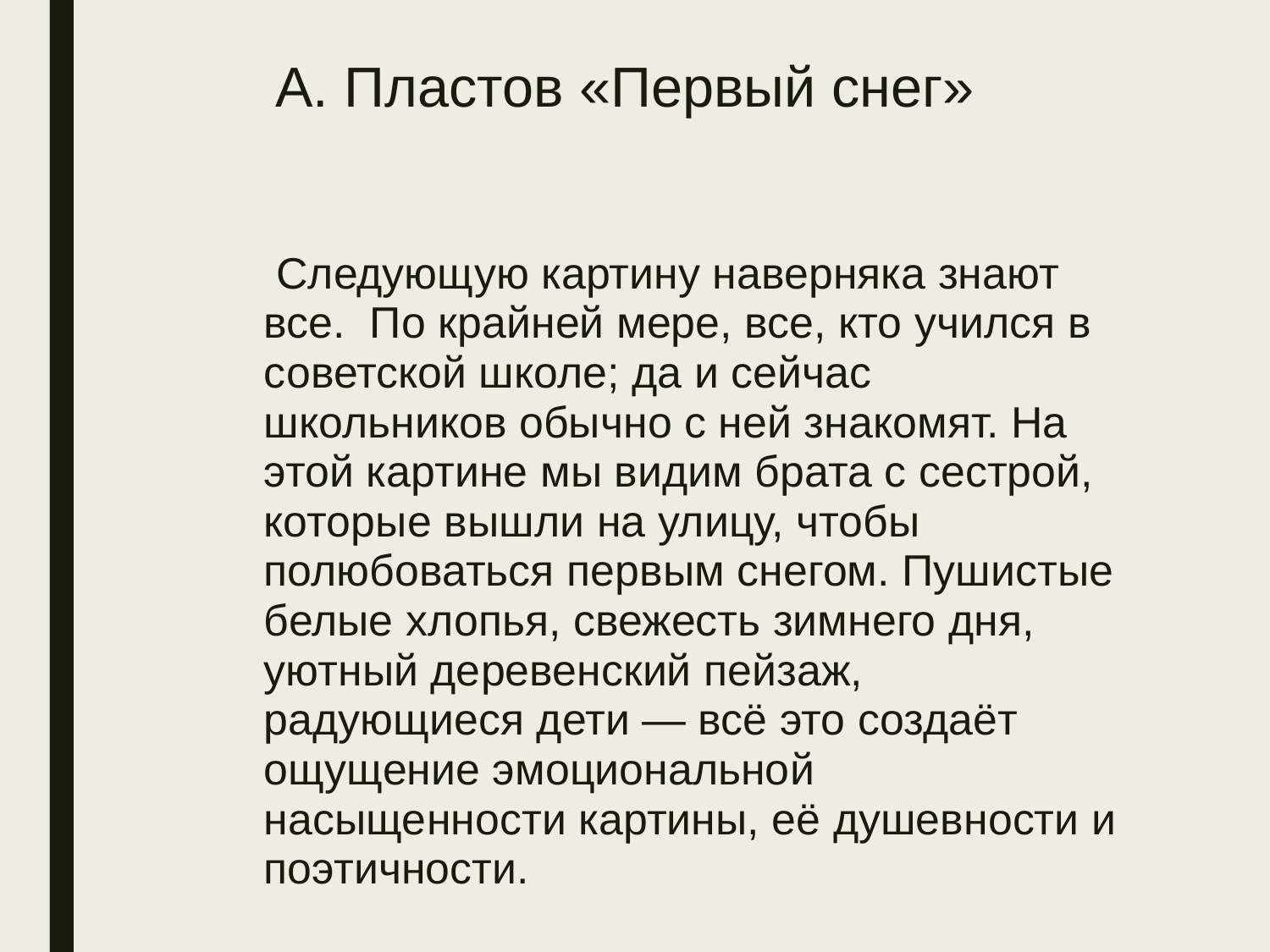

# А. Пластов «Первый снег»
 Следующую картину наверняка знают все.  По крайней мере, все, кто учился в советской школе; да и сейчас школьников обычно с ней знакомят. На этой картине мы видим брата с сестрой, которые вышли на улицу, чтобы полюбоваться первым снегом. Пушистые белые хлопья, свежесть зимнего дня, уютный деревенский пейзаж, радующиеся дети — всё это создаёт ощущение эмоциональной насыщенности картины, её душевности и поэтичности.